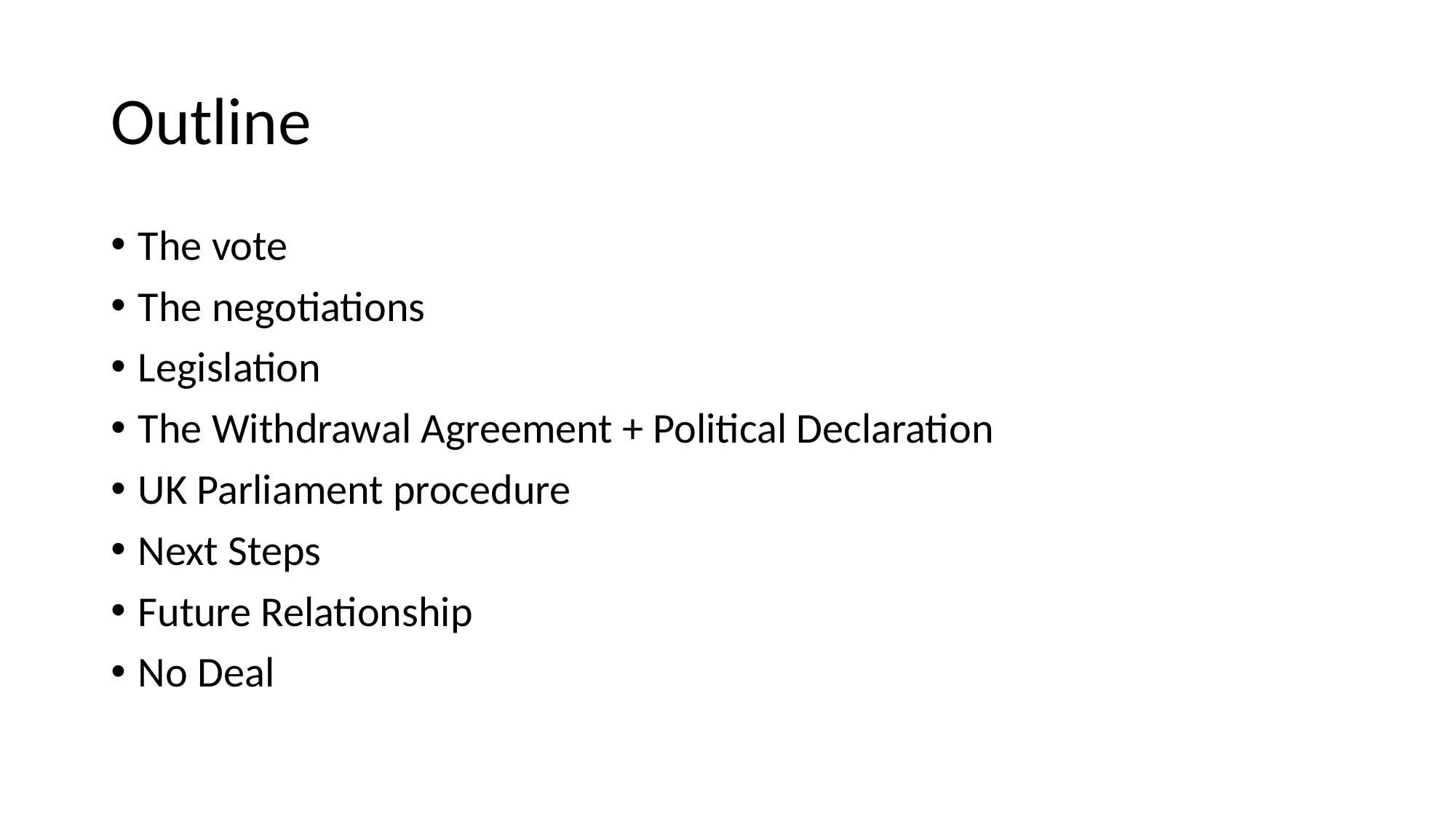

# Outline
The vote
The negotiations
Legislation
The Withdrawal Agreement + Political Declaration
UK Parliament procedure
Next Steps
Future Relationship
No Deal